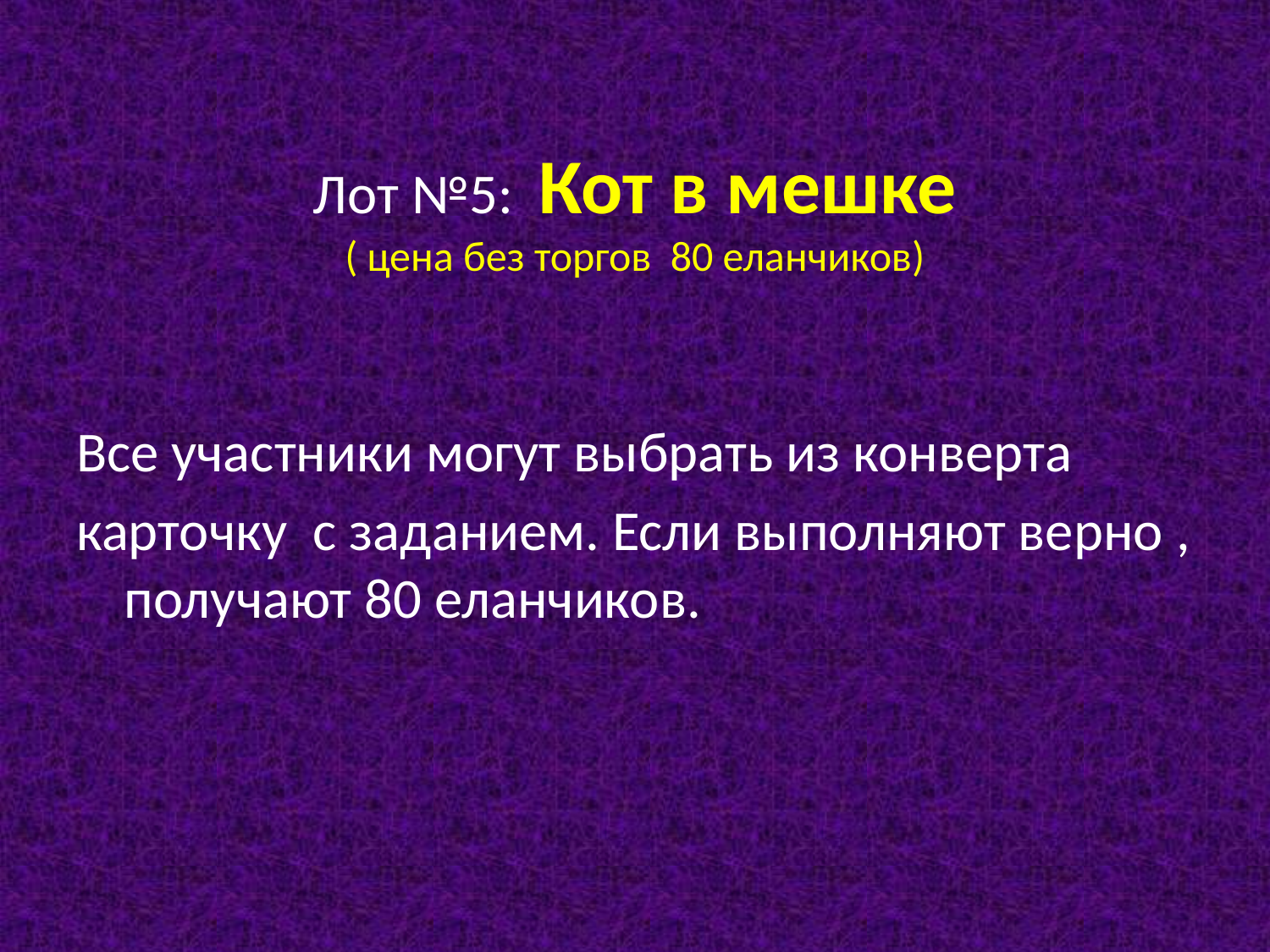

# Лот №5:  Кот в мешке ( цена без торгов  80 еланчиков)
Все участники могут выбрать из конверта
карточку  с заданием. Если выполняют верно , получают 80 еланчиков.